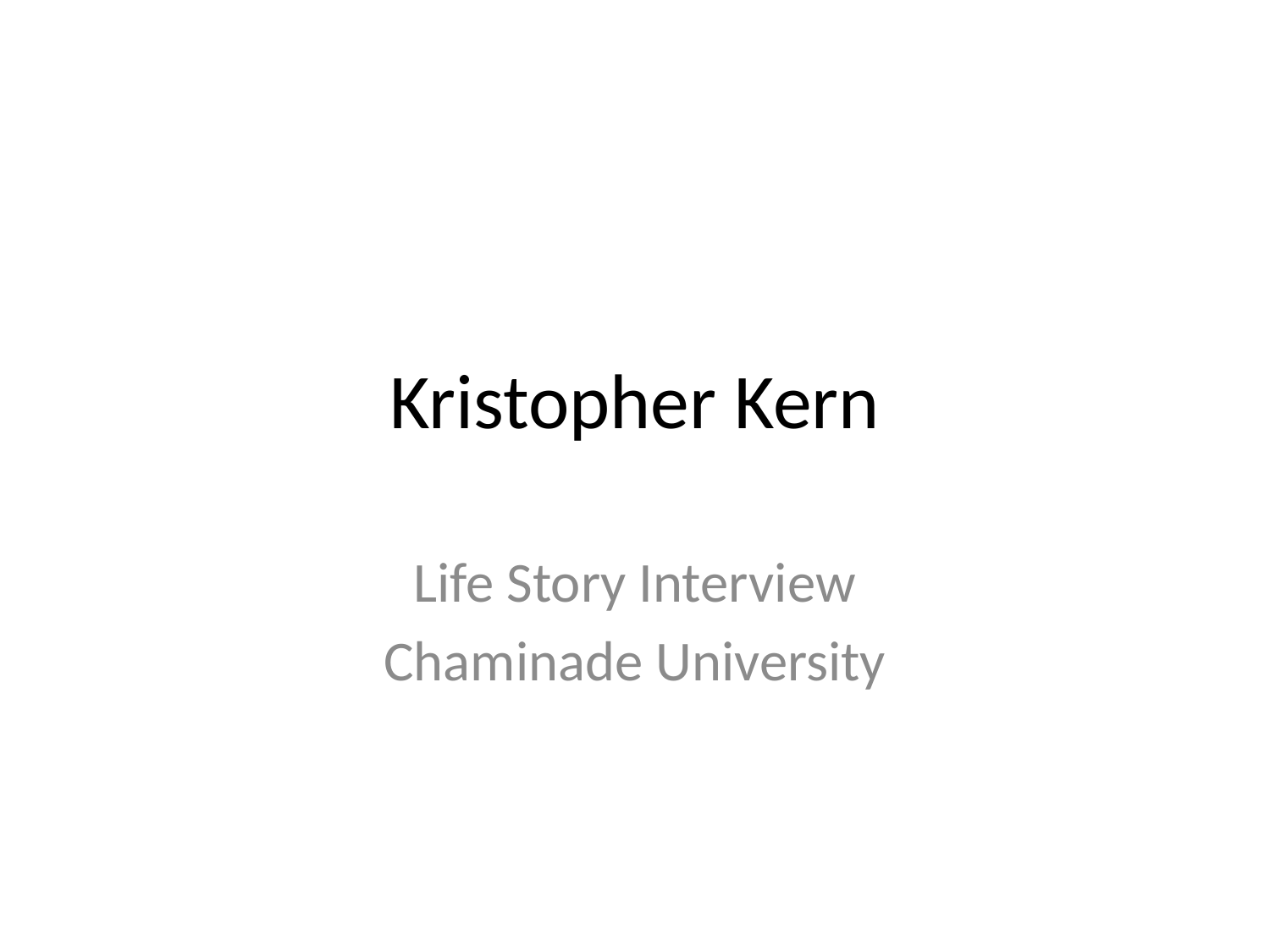

# Kristopher Kern
Life Story Interview
Chaminade University